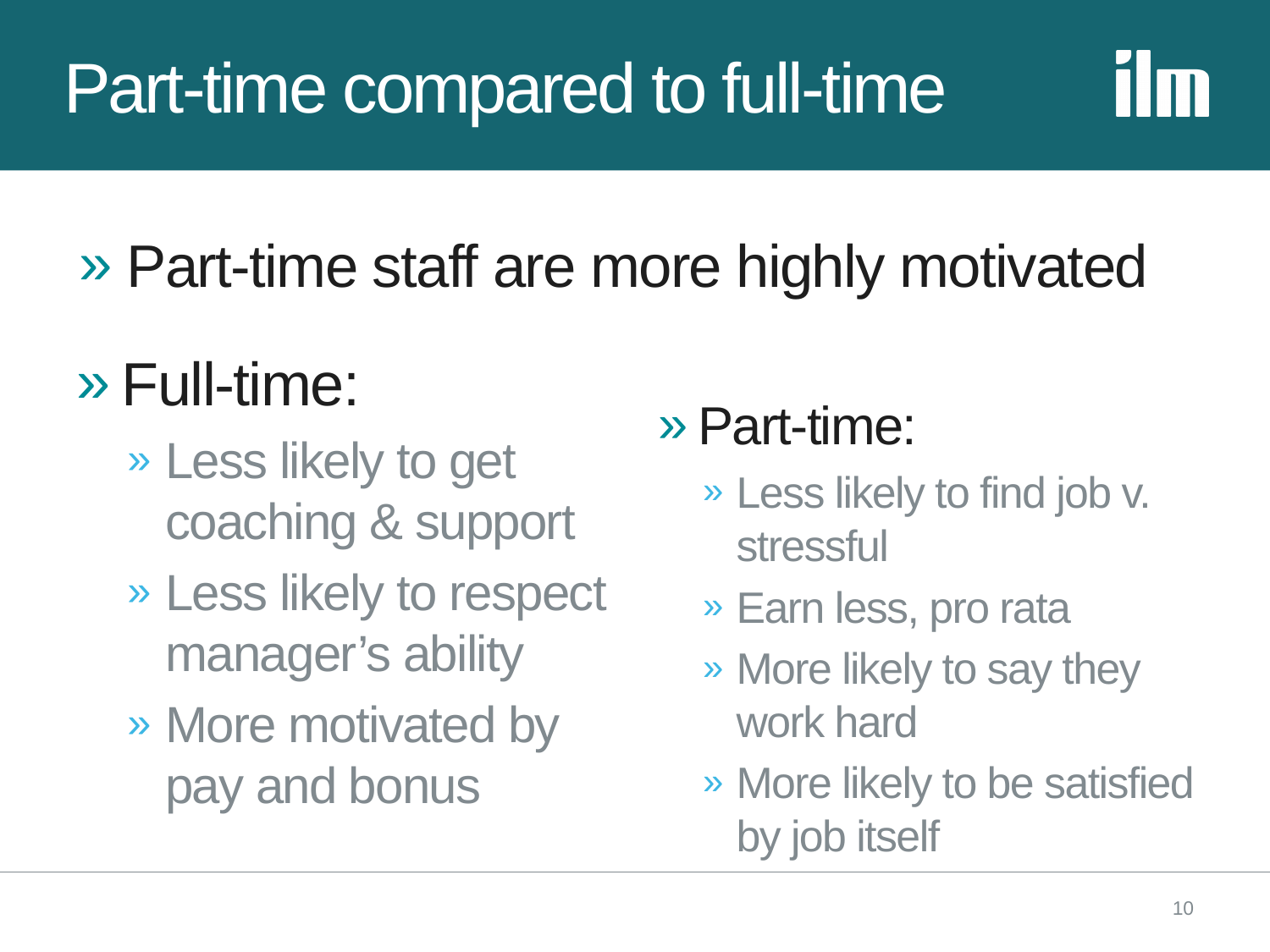

# Part-time compared to full-time
Part-time staff are more highly motivated
Full-time:
Less likely to get coaching & support
Less likely to respect manager’s ability
More motivated by pay and bonus

Part-time:
Less likely to find job v. stressful
Earn less, pro rata
More likely to say they work hard
More likely to be satisfied by job itself

10